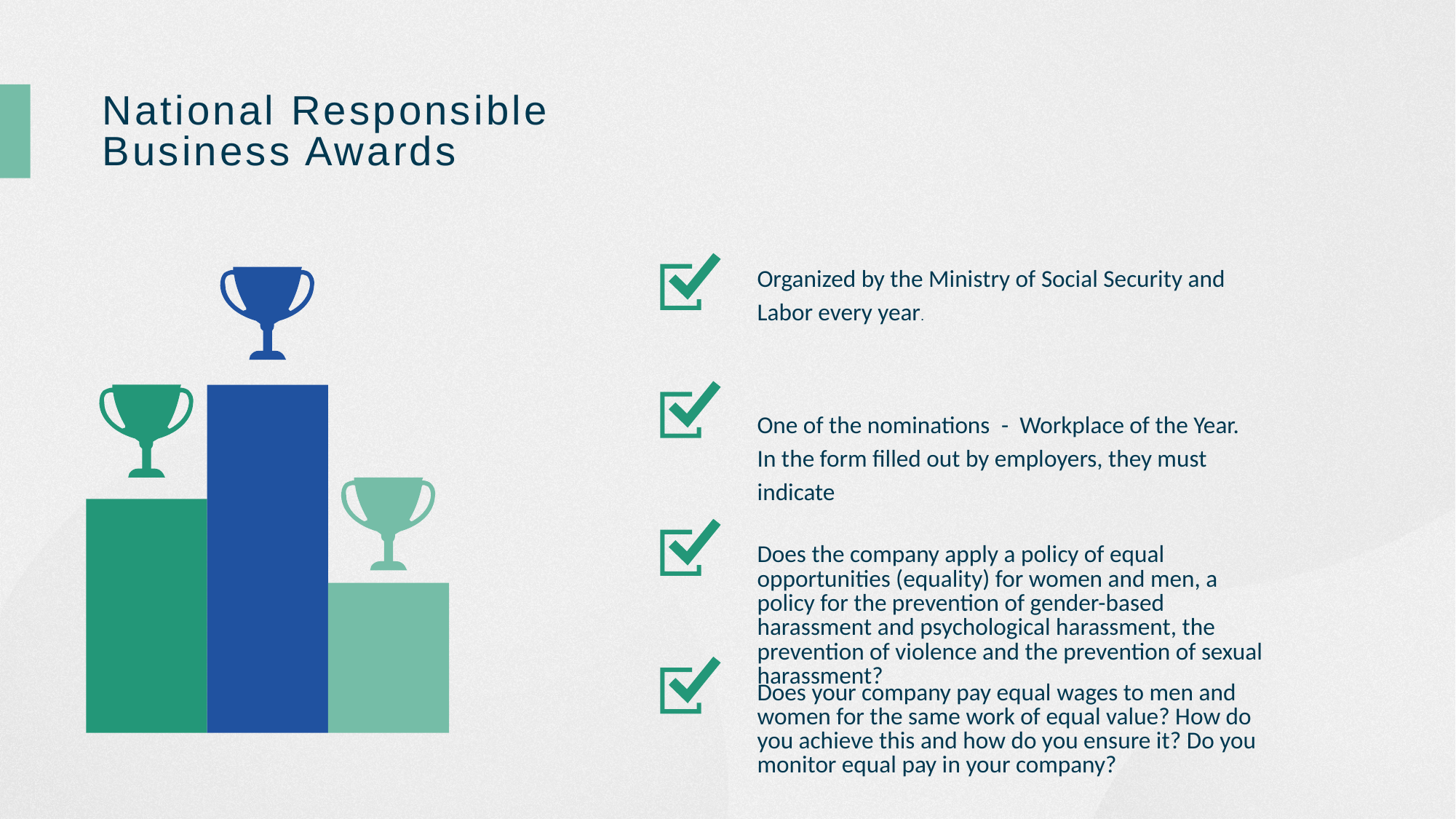

National Responsible Business Awards

Organized by the Ministry of Social Security and Labor every year.

One of the nominations  -  Workplace of the Year.
In the form filled out by employers, they must indicate

Does the company apply a policy of equal opportunities (equality) for women and men, a policy for the prevention of gender-based harassment and psychological harassment, the prevention of violence and the prevention of sexual harassment?

Does your company pay equal wages to men and women for the same work of equal value? How do you achieve this and how do you ensure it? Do you monitor equal pay in your company?